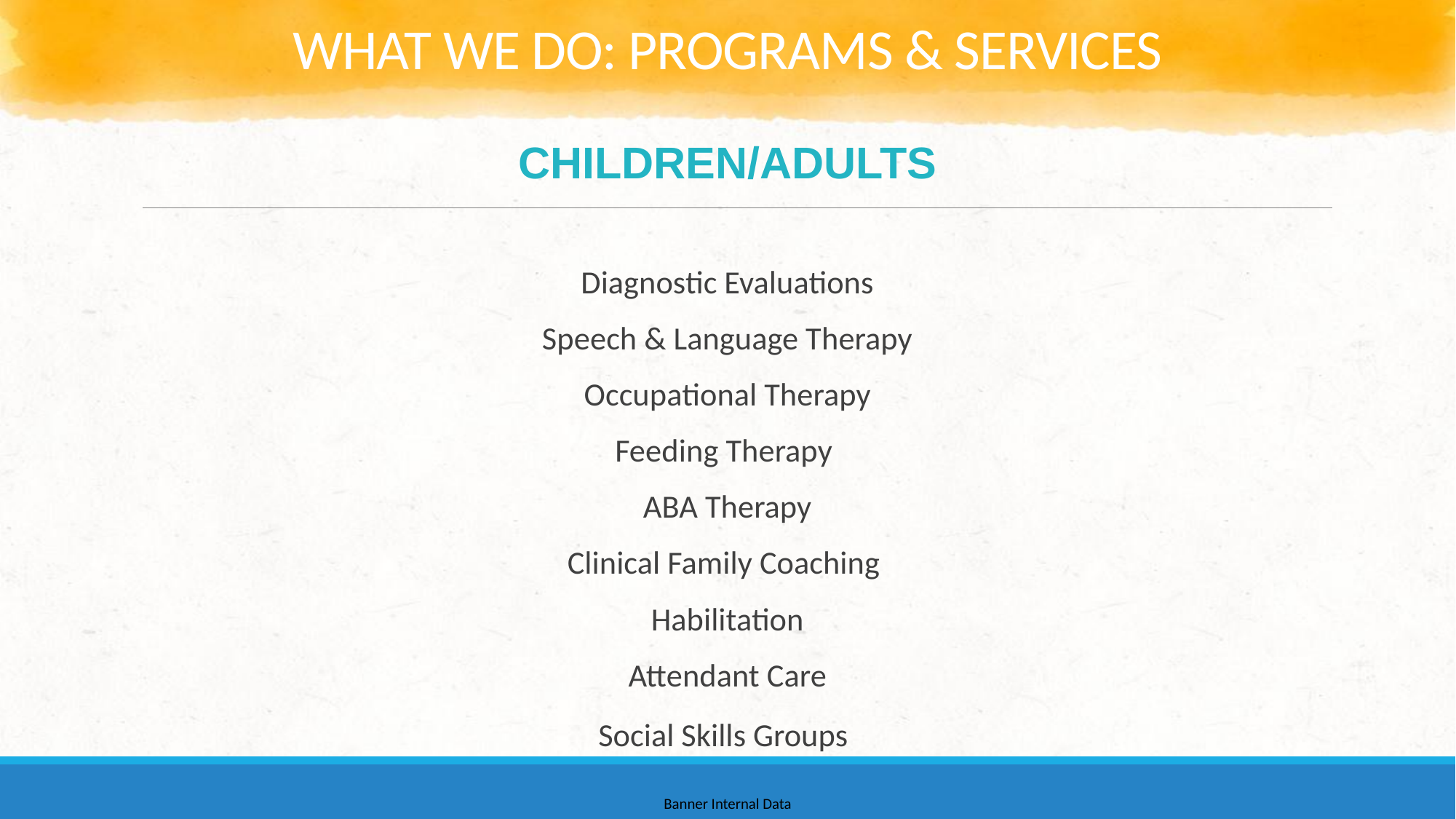

# WHAT WE DO: PROGRAMS & SERVICES
CHILDREN/ADULTS

Diagnostic Evaluations
Speech & Language Therapy
Occupational Therapy
Feeding Therapy
ABA Therapy
Clinical Family Coaching
Habilitation
Attendant Care
Social Skills Groups